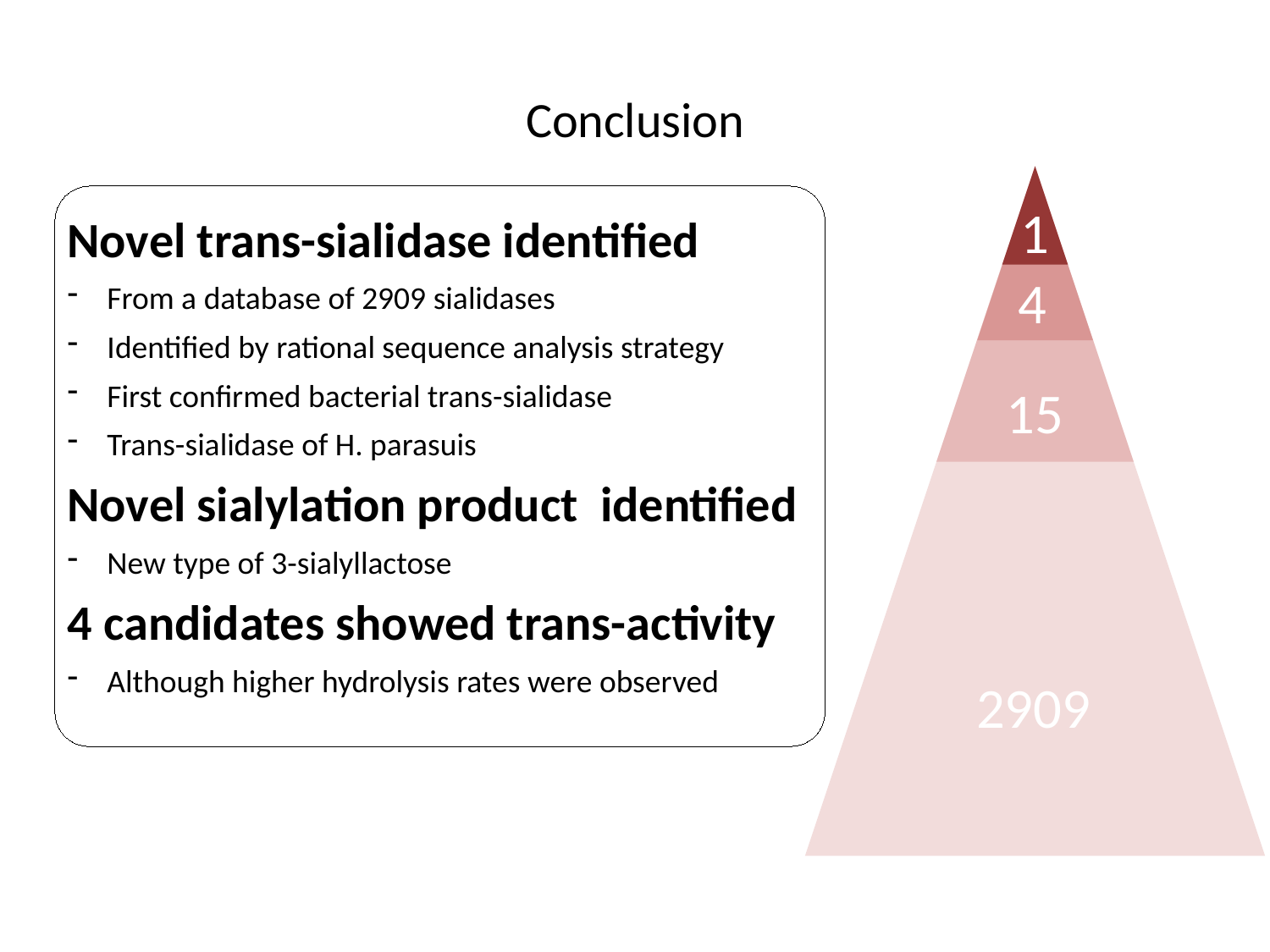

# Conclusion

1
4
15
2909

Novel trans-sialidase identified
From a database of 2909 sialidases
Identified by rational sequence analysis strategy
First confirmed bacterial trans-sialidase
Trans-sialidase of H. parasuis
Novel sialylation product  identified
New type of 3-sialyllactose
4 candidates showed trans-activity
Although higher hydrolysis rates were observed